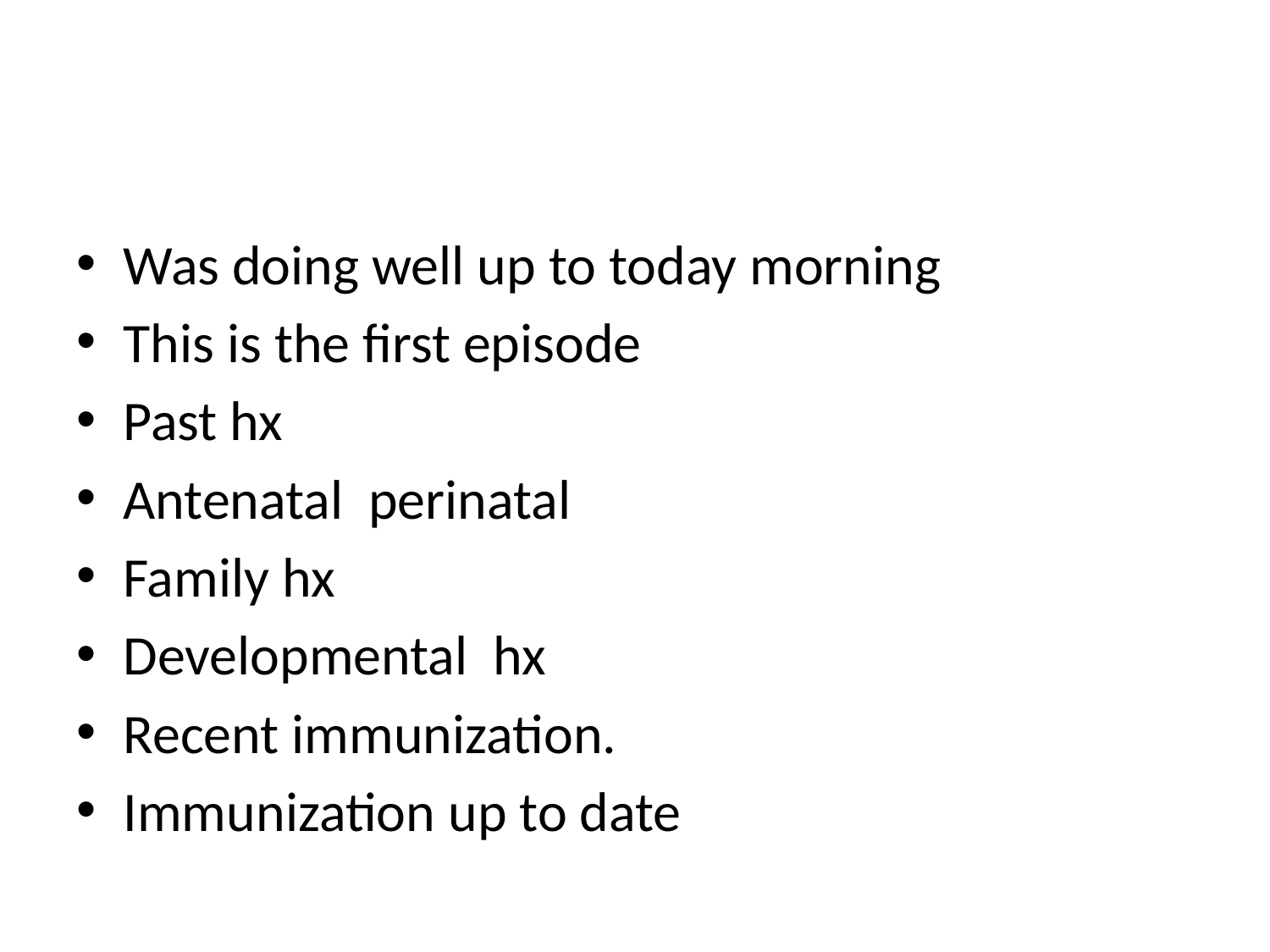

#
Was doing well up to today morning
This is the first episode
Past hx
Antenatal  perinatal
Family hx
Developmental  hx
Recent immunization.
Immunization up to date